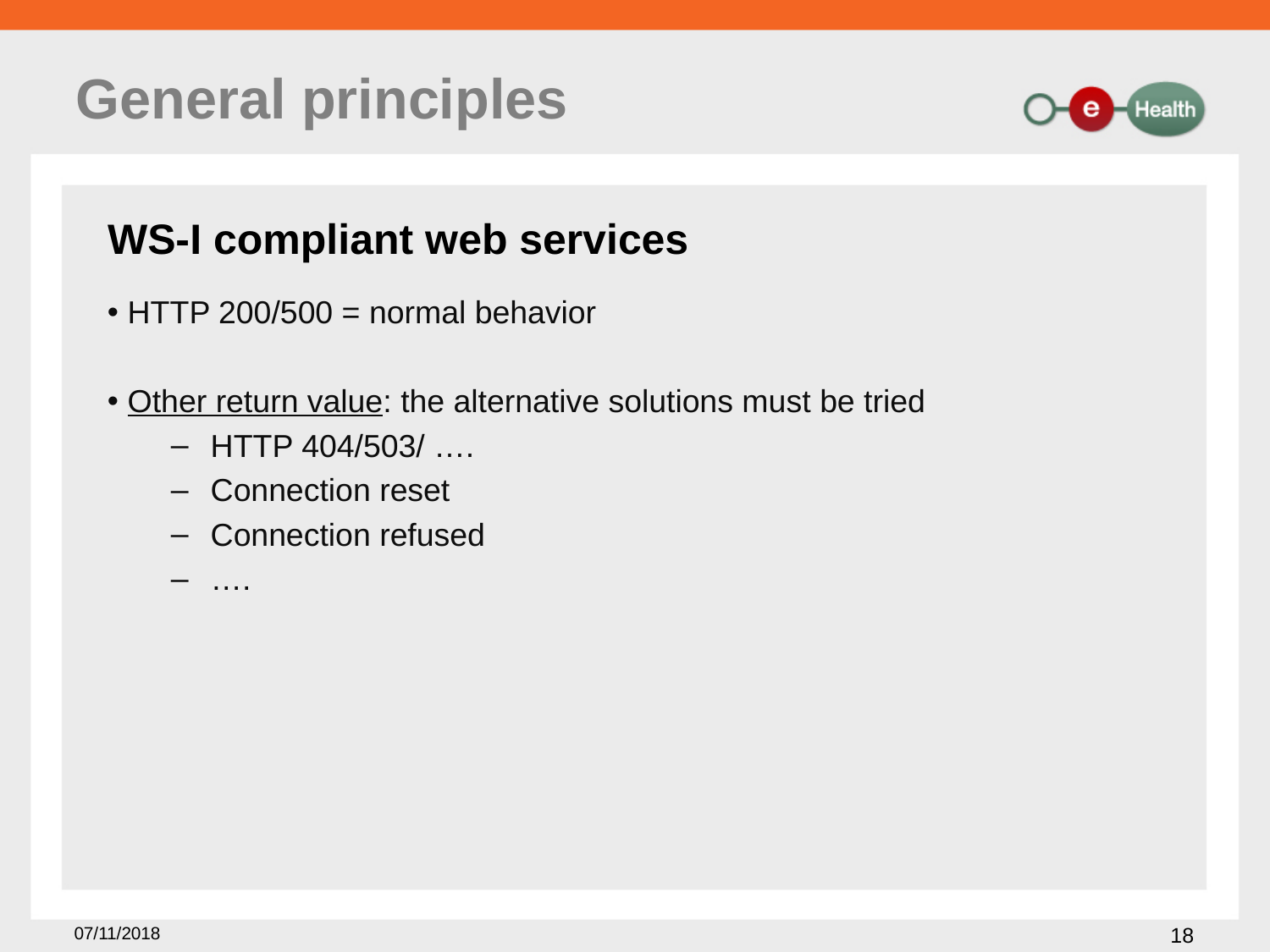

# General principles
WS-I compliant web services
 HTTP 200/500 = normal behavior

 Other return value: the alternative solutions must be tried
HTTP 404/503/ ….
Connection reset
Connection refused
….